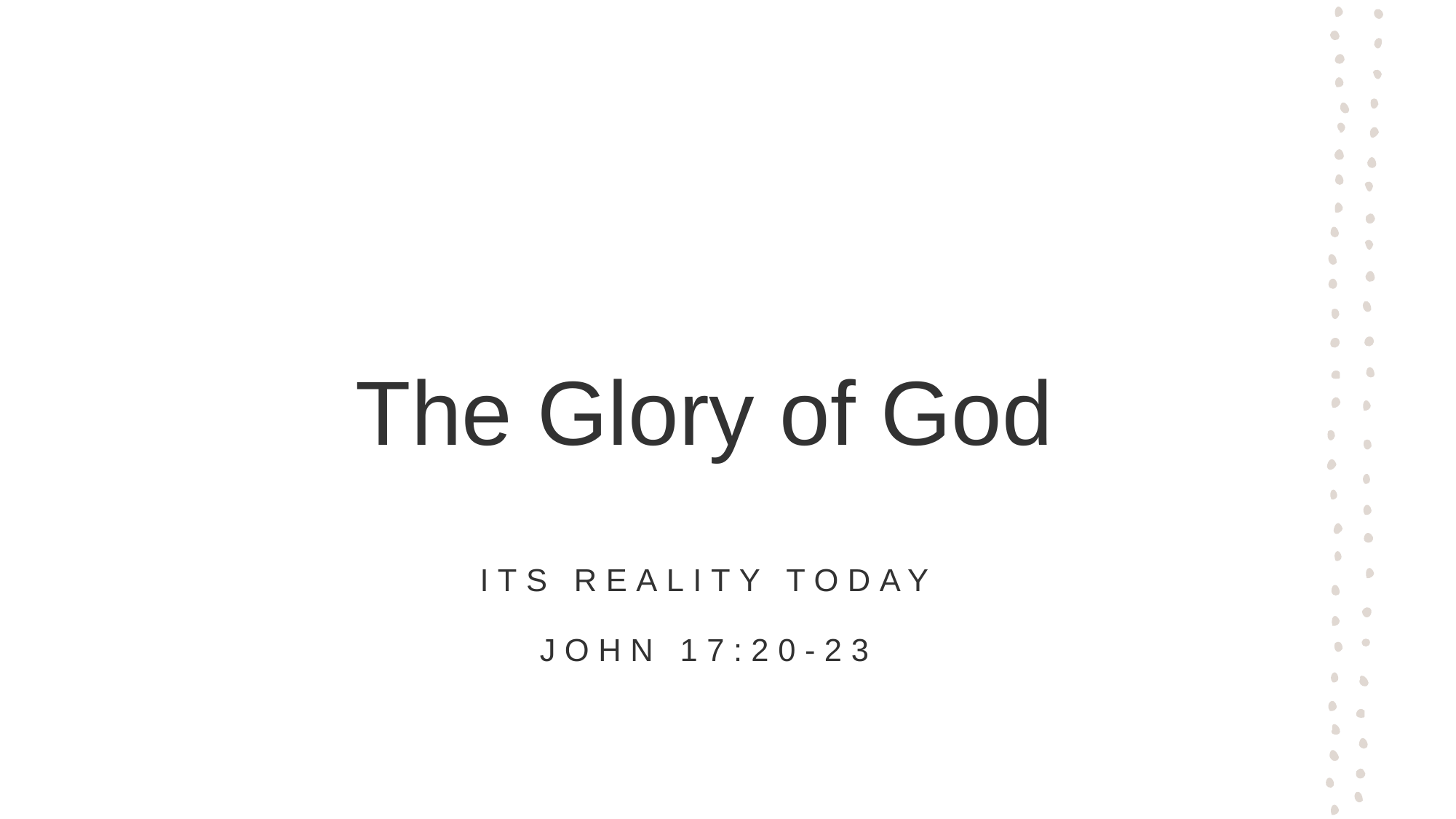

# The Glory of God
Its reality today
John 17:20-23